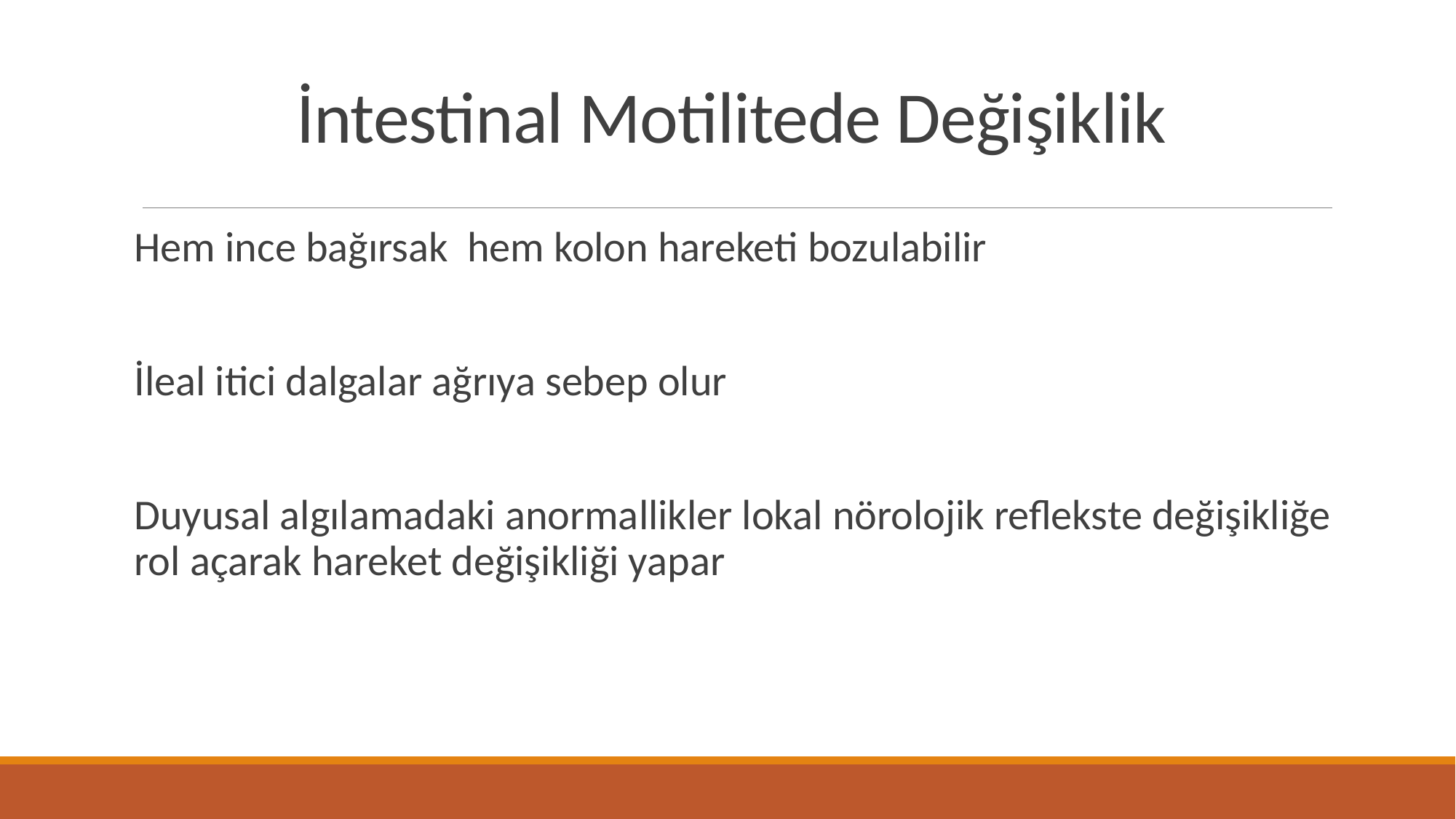

İntestinal Motilitede Değişiklik
Hem ince bağırsak  hem kolon hareketi bozulabilir

İleal itici dalgalar ağrıya sebep olur

Duyusal algılamadaki anormallikler lokal nörolojik reflekste değişikliğe rol açarak hareket değişikliği yapar